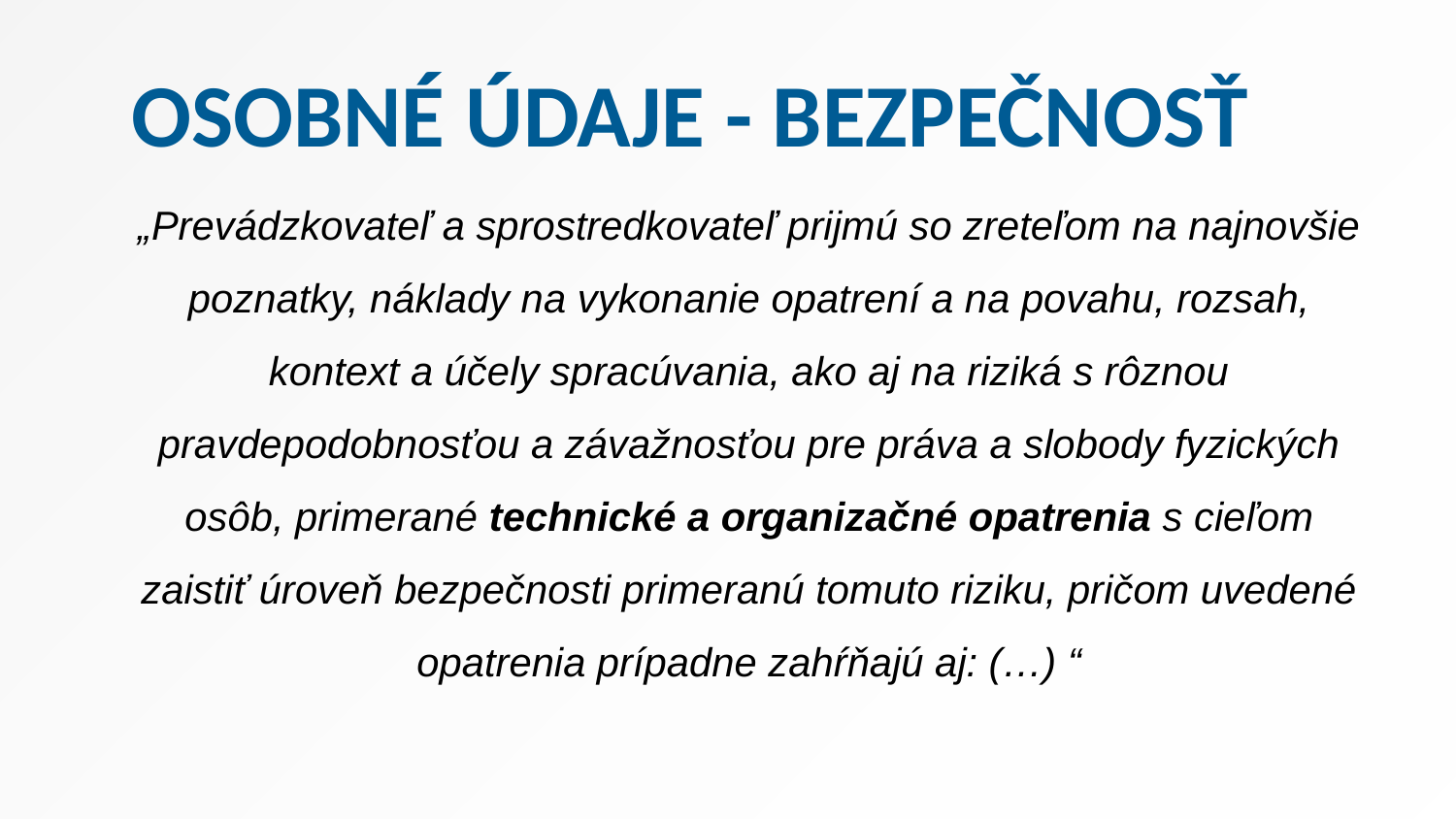

Osobné údaje - bezpečnosť
„Prevádzkovateľ a sprostredkovateľ prijmú so zreteľom na najnovšie poznatky, náklady na vykonanie opatrení a na povahu, rozsah, kontext a účely spracúvania, ako aj na riziká s rôznou pravdepodobnosťou a závažnosťou pre práva a slobody fyzických osôb, primerané technické a organizačné opatrenia s cieľom zaistiť úroveň bezpečnosti primeranú tomuto riziku, pričom uvedené opatrenia prípadne zahŕňajú aj: (…) “